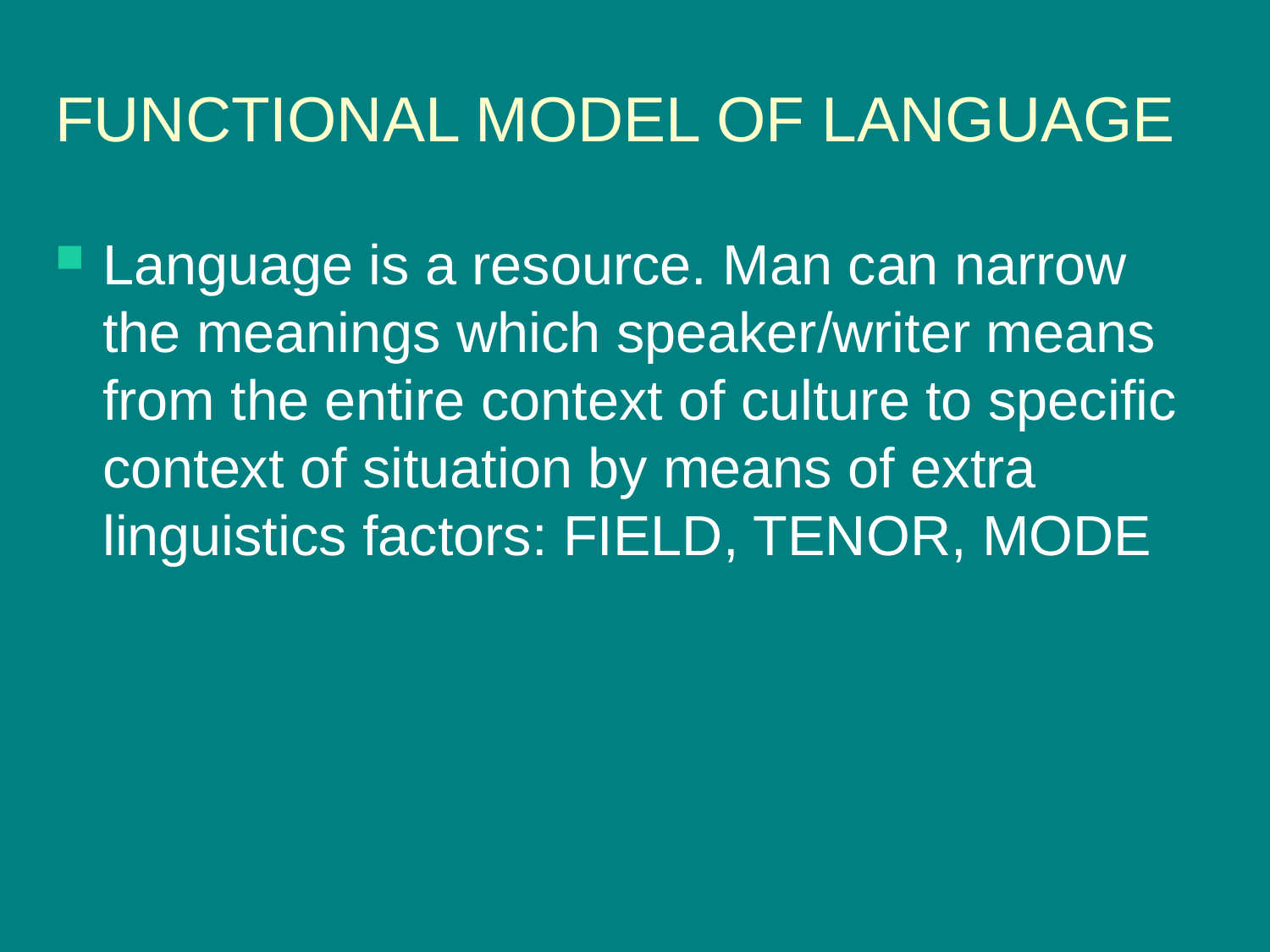

# FUNCTIONAL MODEL OF LANGUAGE
Language is a resource. Man can narrow the meanings which speaker/writer means from the entire context of culture to specific context of situation by means of extra linguistics factors: FIELD, TENOR, MODE